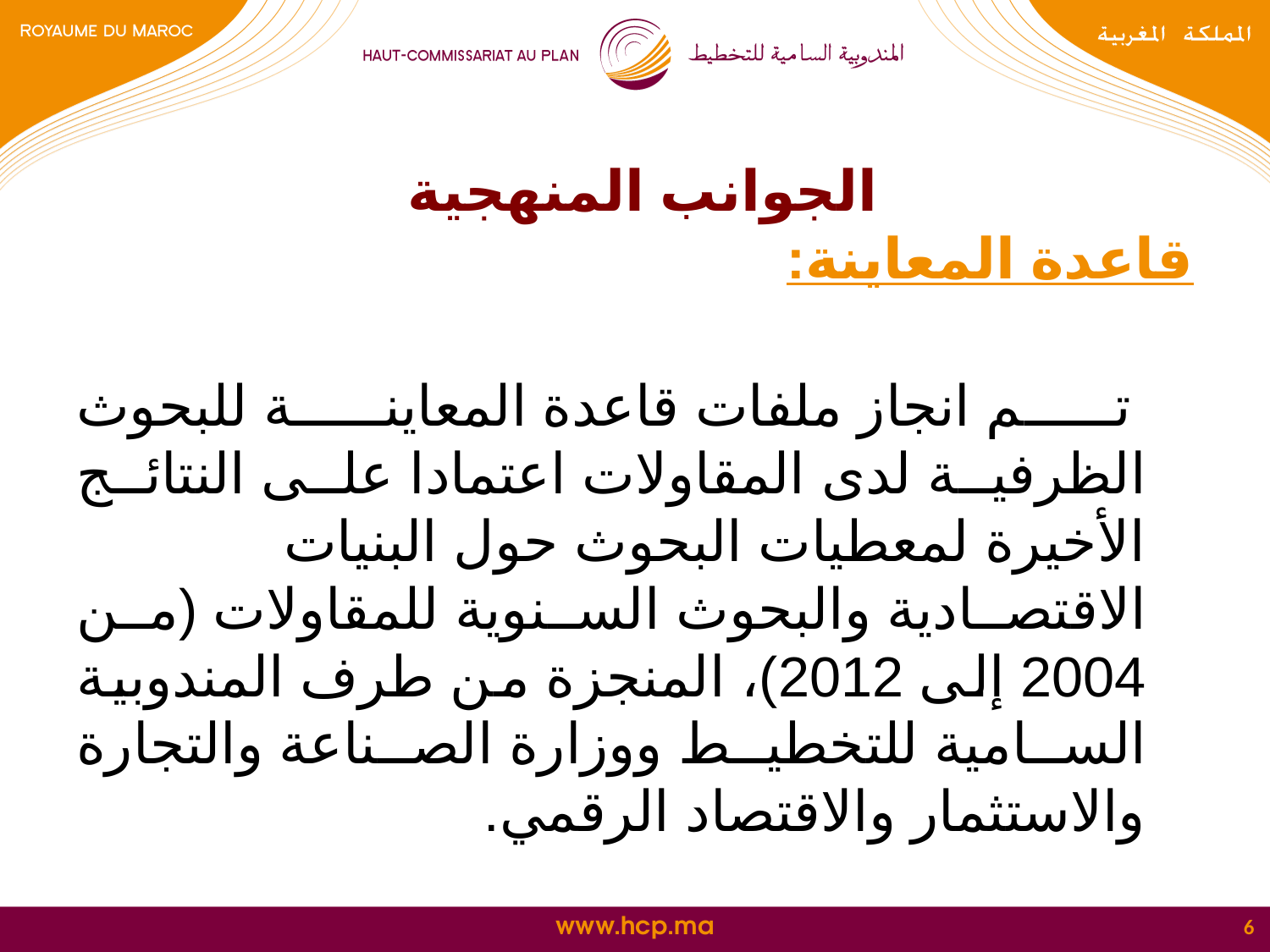

الجوانب المنهجية
قاعدة المعاينة:

    تم انجاز ملفات قاعدة المعاينة للبحوث الظرفية لدى المقاولات اعتمادا على النتائج الأخيرة لمعطيات البحوث حول البنيات الاقتصادية والبحوث السنوية للمقاولات (من 2004 إلى 2012)، المنجزة من طرف المندوبية السامية للتخطيط ووزارة الصناعة والتجارة والاستثمار والاقتصاد الرقمي.

6